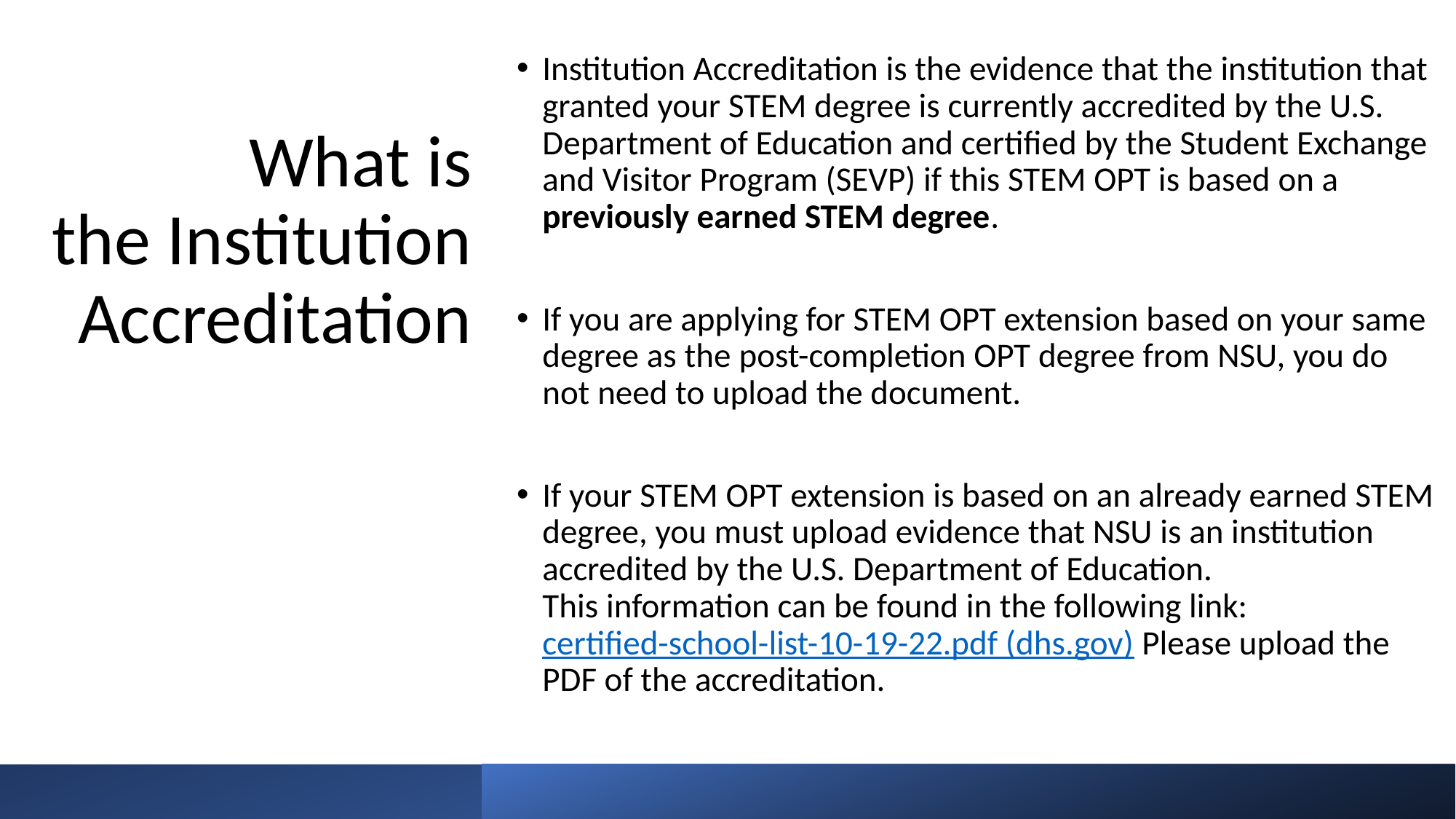

Institution Accreditation is the evidence that the institution that granted your STEM degree is currently accredited by the U.S. Department of Education and certified by the Student Exchange and Visitor Program (SEVP) if this STEM OPT is based on a previously earned STEM degree.

If you are applying for STEM OPT extension based on your same degree as the post-completion OPT degree from NSU, you do not need to upload the document.

If your STEM OPT extension is based on an already earned STEM degree, you must upload evidence that NSU is an institution accredited by the U.S. Department of Education. This information can be found in the following link: certified-school-list-10-19-22.pdf (dhs.gov) Please upload the PDF of the accreditation.

# What is the Institution Accreditation